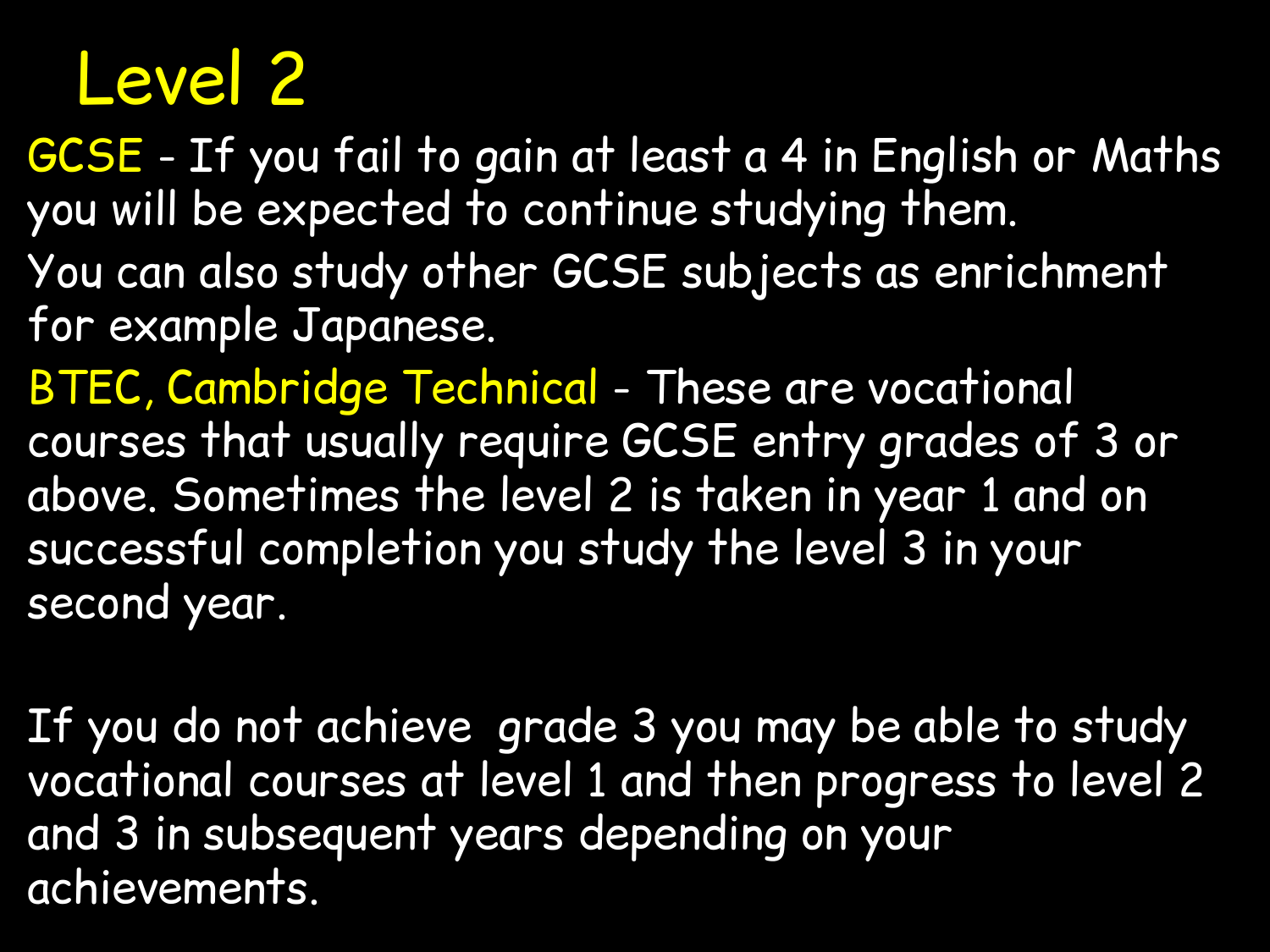

# Level 2
GCSE - If you fail to gain at least a 4 in English or Maths you will be expected to continue studying them.
You can also study other GCSE subjects as enrichment for example Japanese.
BTEC, Cambridge Technical - These are vocational courses that usually require GCSE entry grades of 3 or above. Sometimes the level 2 is taken in year 1 and on successful completion you study the level 3 in your second year.

If you do not achieve  grade 3 you may be able to study vocational courses at level 1 and then progress to level 2 and 3 in subsequent years depending on your achievements.